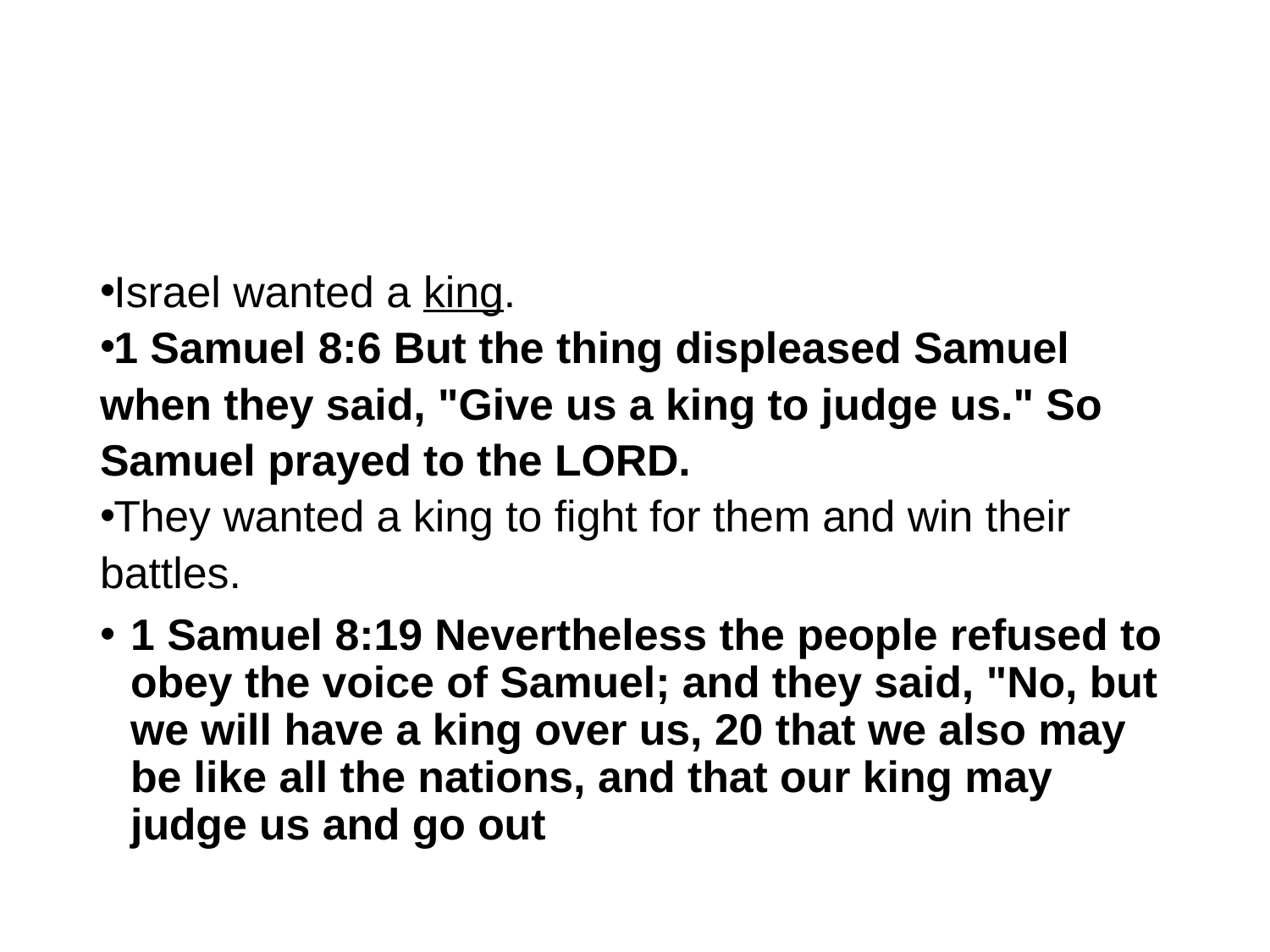

#
Israel wanted a king.
1 Samuel 8:6 But the thing displeased Samuel when they said, "Give us a king to judge us." So Samuel prayed to the LORD.
They wanted a king to fight for them and win their battles.
1 Samuel 8:19 Nevertheless the people refused to obey the voice of Samuel; and they said, "No, but we will have a king over us, 20 that we also may be like all the nations, and that our king may judge us and go out